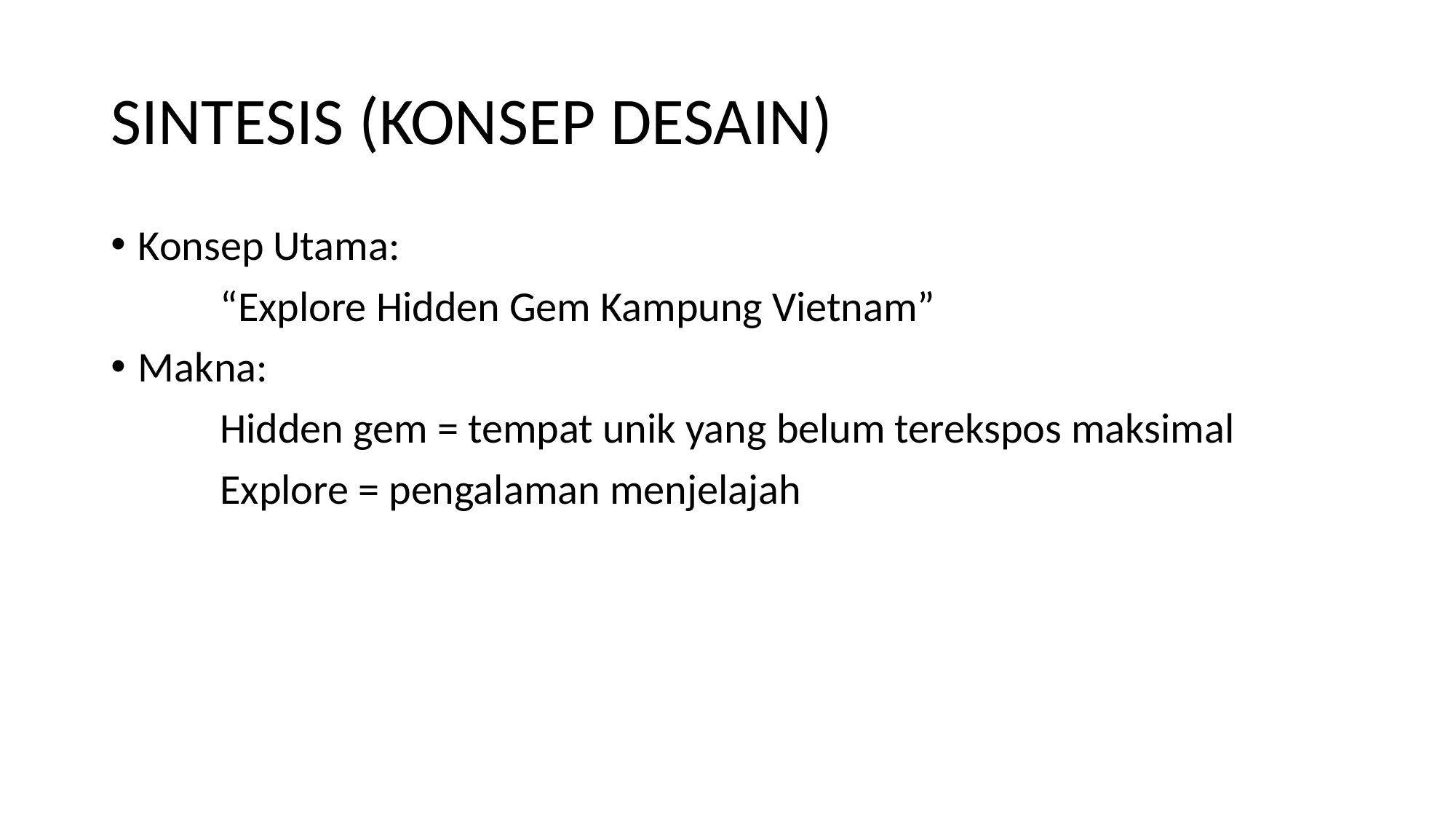

# SINTESIS (KONSEP DESAIN)
Konsep Utama:
	“Explore Hidden Gem Kampung Vietnam”
Makna:
	Hidden gem = tempat unik yang belum terekspos maksimal
	Explore = pengalaman menjelajah